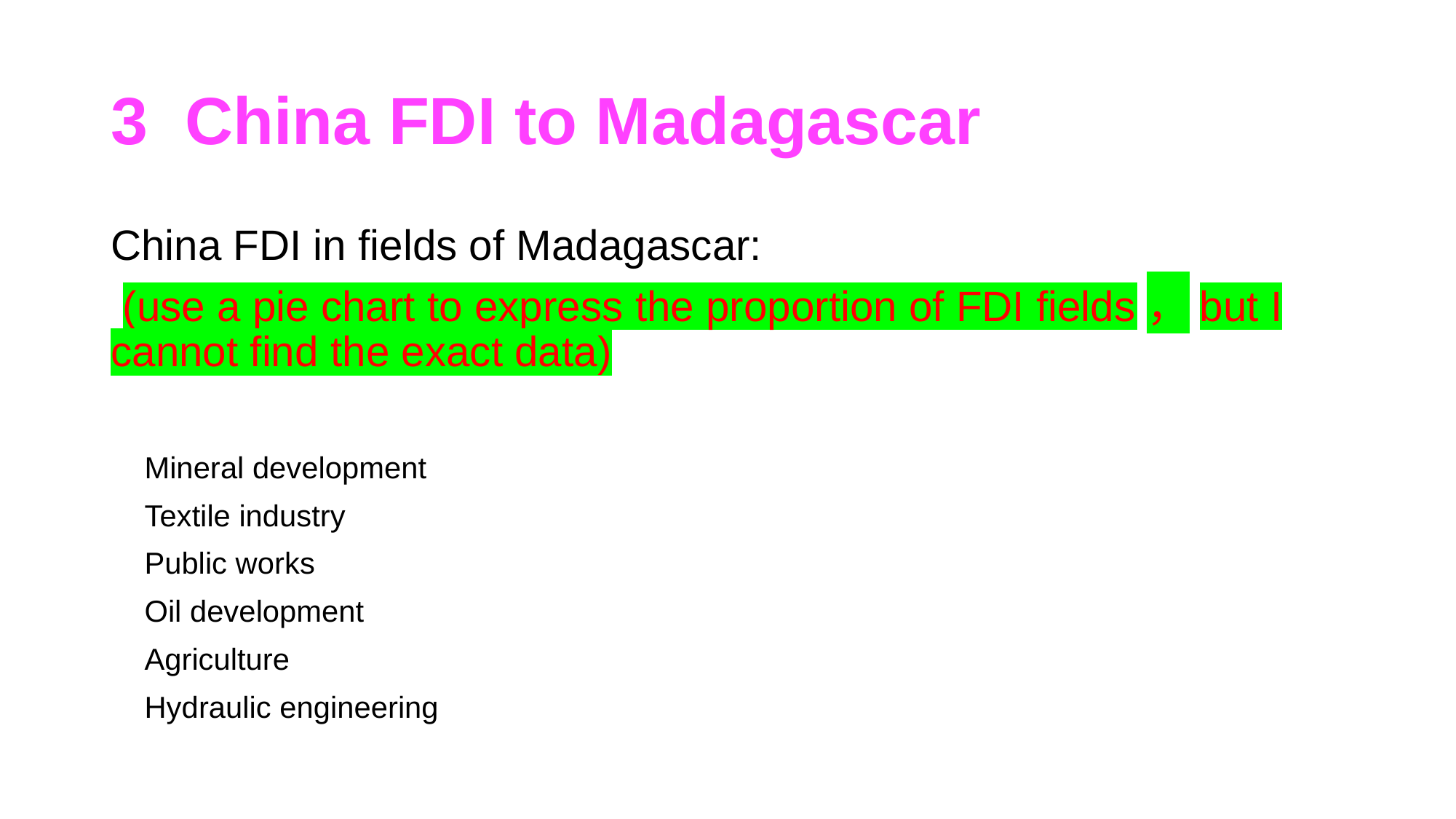

# 3  China FDI to Madagascar
China FDI in fields of Madagascar:
 (use a pie chart to express the proportion of FDI fields，but I cannot find the exact data)

    Mineral development
    Textile industry
    Public works
    Oil development
    Agriculture
    Hydraulic engineering